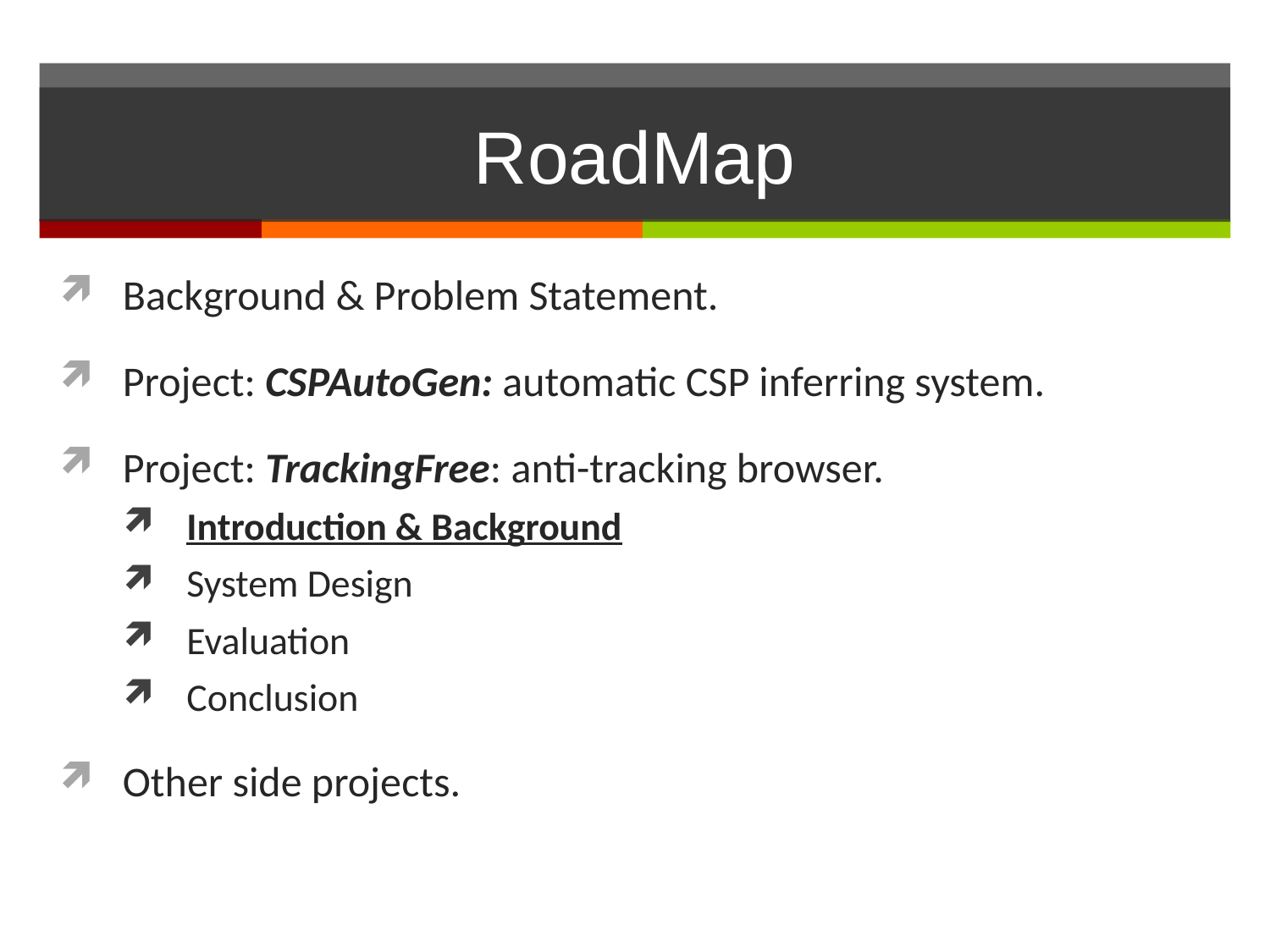

# RoadMap
Background & Problem Statement.
Project: CSPAutoGen: automatic CSP inferring system.
Project: TrackingFree: anti-tracking browser.
Introduction & Background
System Design
Evaluation
Conclusion
Other side projects.